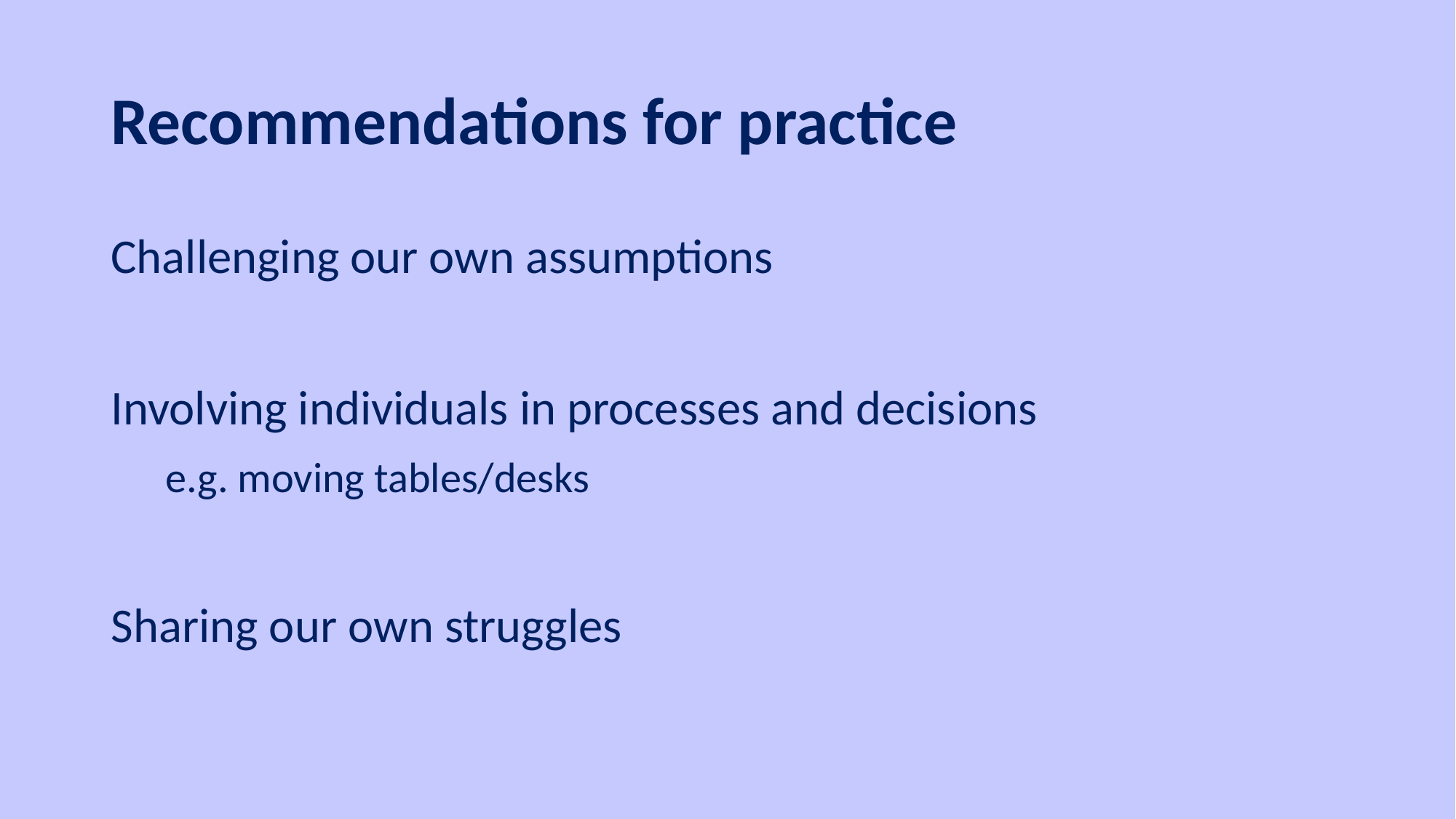

# Recommendations for practice
Challenging our own assumptions

Involving individuals in processes and decisions
e.g. moving tables/desks

Sharing our own struggles